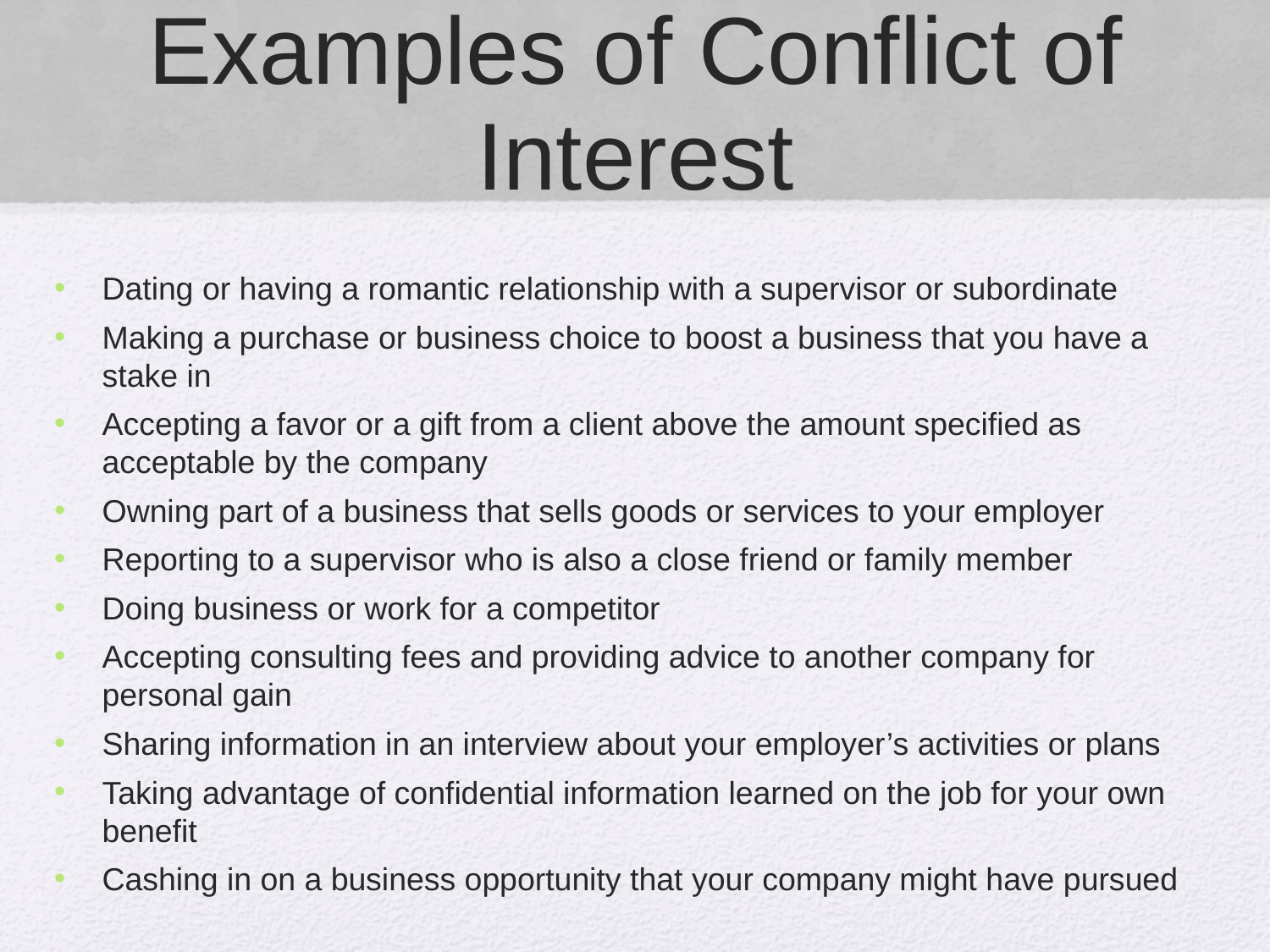

# Examples of Conflict of Interest
Dating or having a romantic relationship with a supervisor or subordinate
Making a purchase or business choice to boost a business that you have a stake in
Accepting a favor or a gift from a client above the amount specified as acceptable by the company
Owning part of a business that sells goods or services to your employer
Reporting to a supervisor who is also a close friend or family member
Doing business or work for a competitor
Accepting consulting fees and providing advice to another company for personal gain
Sharing information in an interview about your employer’s activities or plans
Taking advantage of confidential information learned on the job for your own benefit
Cashing in on a business opportunity that your company might have pursued